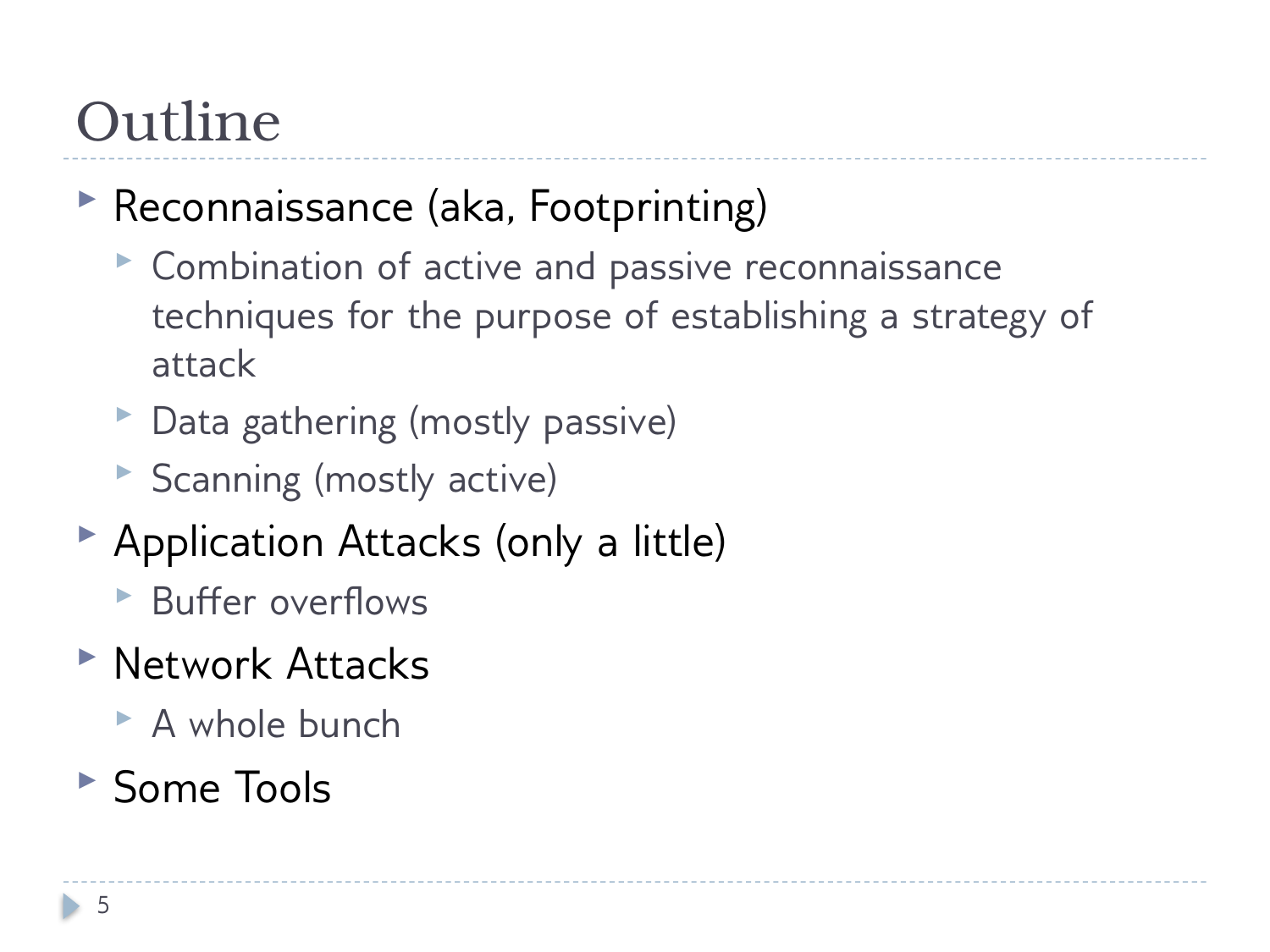

# Outline
Reconnaissance (aka, Footprinting)
Combination of active and passive reconnaissance techniques for the purpose of establishing a strategy of attack
Data gathering (mostly passive)
Scanning (mostly active)
Application Attacks (only a little)
Buffer overflows
Network Attacks
A whole bunch
Some Tools

5